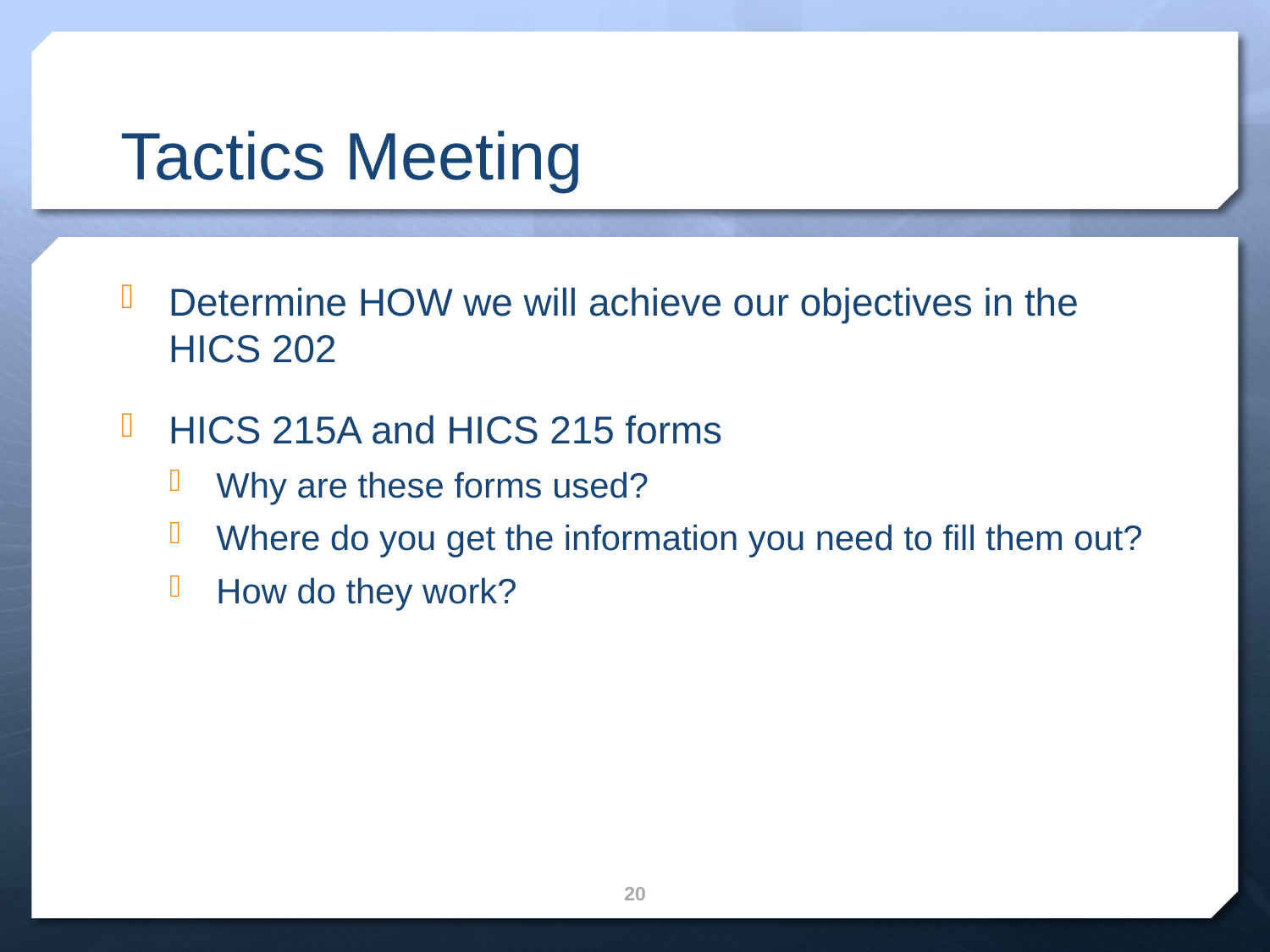

# Tactics Meeting
Determine HOW we will achieve our objectives in the HICS 202
HICS 215A and HICS 215 forms
Why are these forms used?
Where do you get the information you need to fill them out?
How do they work?
20